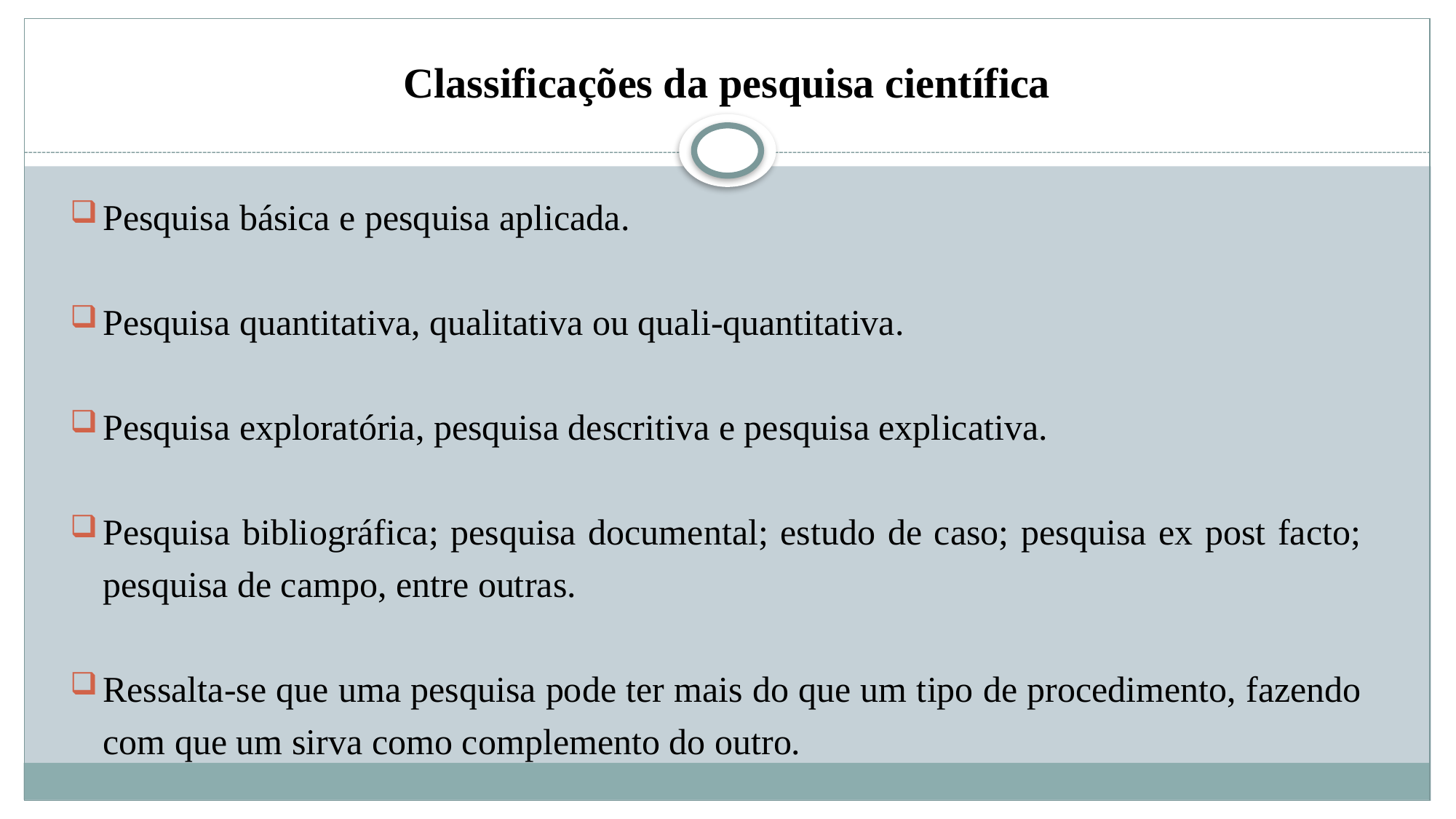

# Classificações da pesquisa científica

Pesquisa básica e pesquisa aplicada.

Pesquisa quantitativa, qualitativa ou quali-quantitativa.

Pesquisa exploratória, pesquisa descritiva e pesquisa explicativa.

Pesquisa bibliográfica; pesquisa documental; estudo de caso; pesquisa ex post facto; pesquisa de campo, entre outras.

Ressalta-se que uma pesquisa pode ter mais do que um tipo de procedimento, fazendo com que um sirva como complemento do outro.